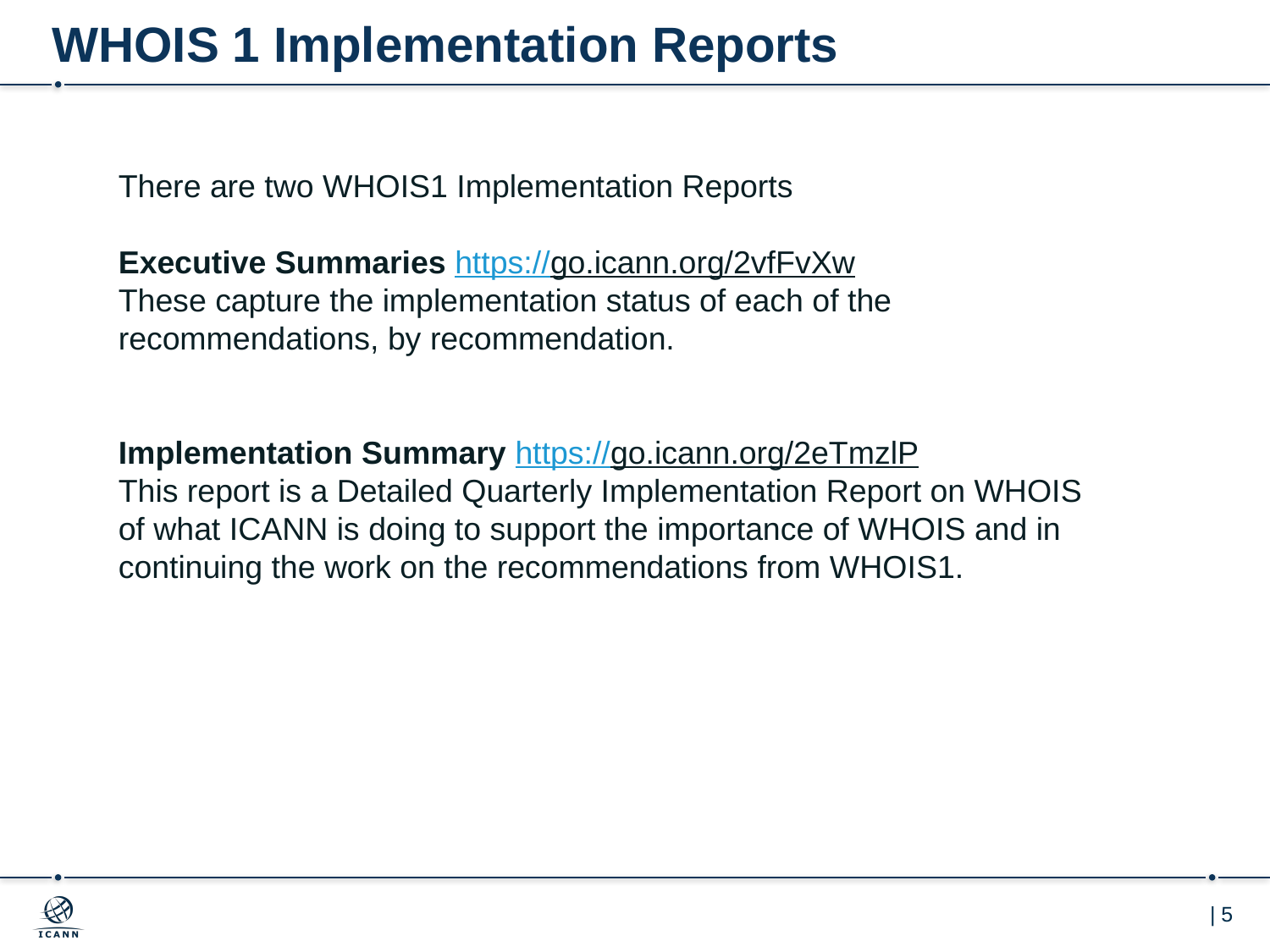

# WHOIS 1 Implementation Reports
There are two WHOIS1 Implementation Reports

Executive Summaries https://go.icann.org/2vfFvXw
These capture the implementation status of each of the recommendations, by recommendation.

Implementation Summary https://go.icann.org/2eTmzlP
This report is a Detailed Quarterly Implementation Report on WHOIS of what ICANN is doing to support the importance of WHOIS and in continuing the work on the recommendations from WHOIS1.